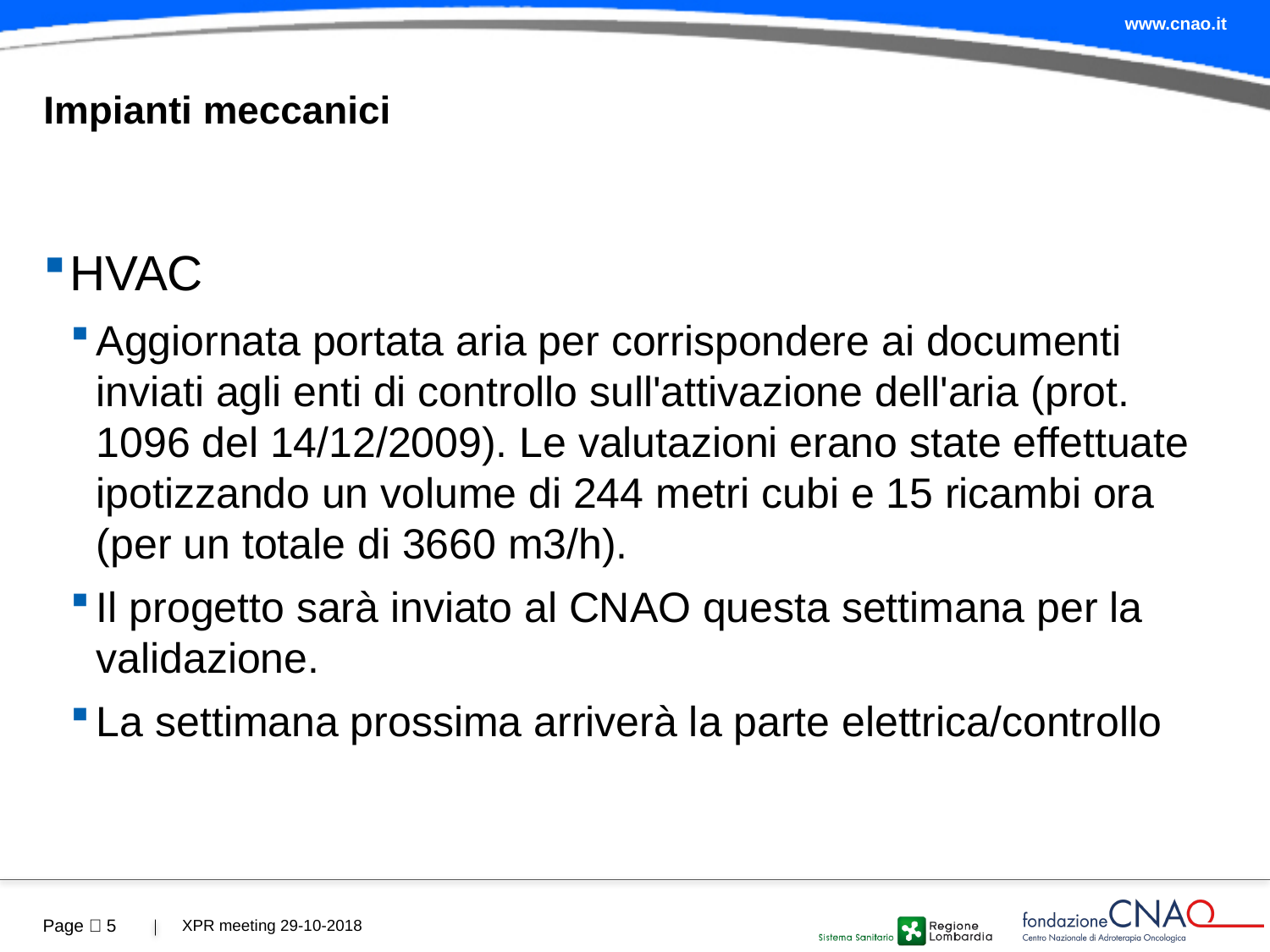

# Impianti meccanici
HVAC
Aggiornata portata aria per corrispondere ai documenti inviati agli enti di controllo sull'attivazione dell'aria (prot. 1096 del 14/12/2009). Le valutazioni erano state effettuate ipotizzando un volume di 244 metri cubi e 15 ricambi ora (per un totale di 3660 m3/h).
Il progetto sarà inviato al CNAO questa settimana per la validazione.
La settimana prossima arriverà la parte elettrica/controllo